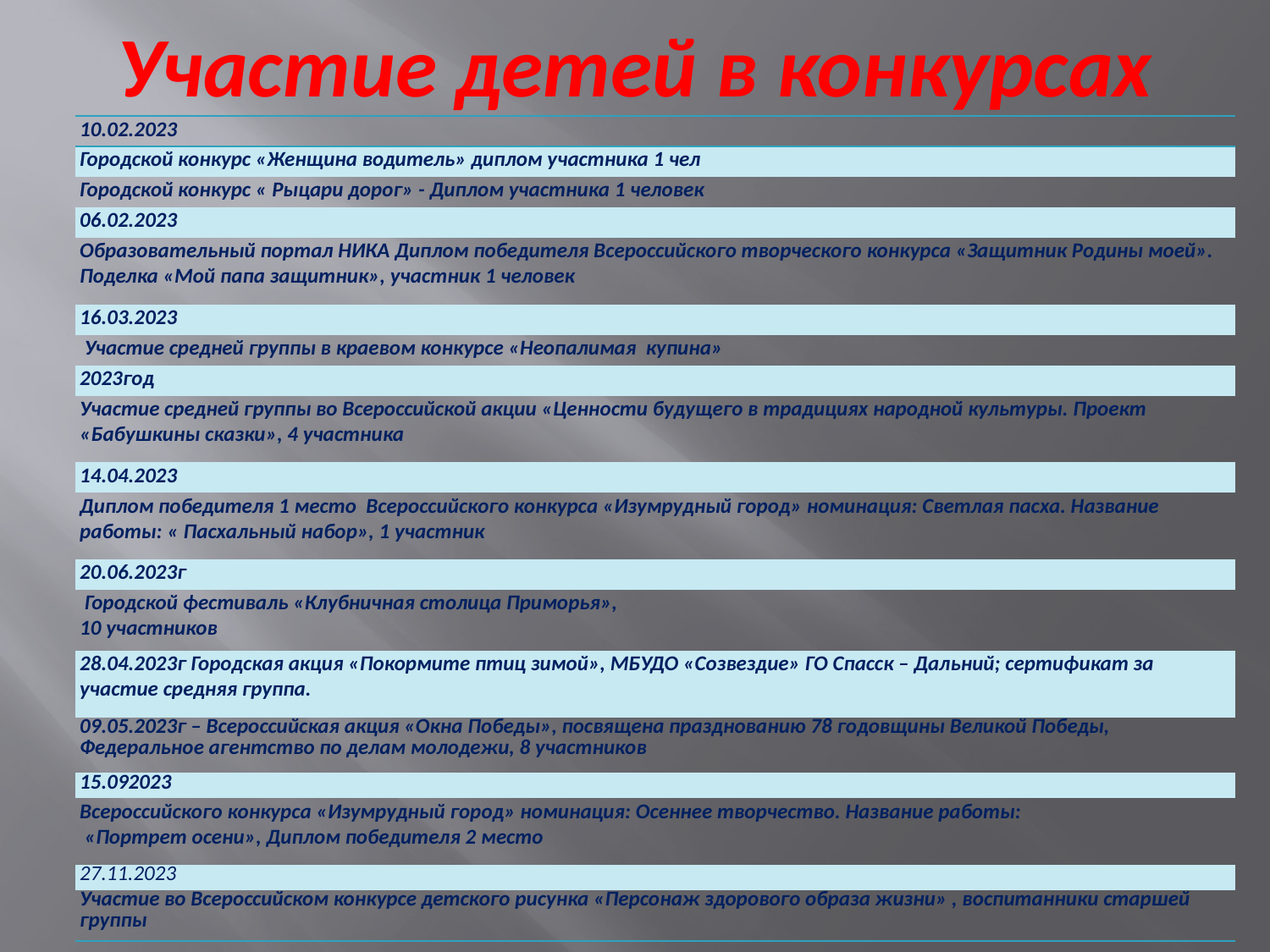

Участие детей в конкурсах
| 10.02.2023 |
| --- |
| Городской конкурс «Женщина водитель» диплом участника 1 чел |
| Городской конкурс « Рыцари дорог» - Диплом участника 1 человек |
| 06.02.2023 |
| Образовательный портал НИКА Диплом победителя Всероссийского творческого конкурса «Защитник Родины моей». Поделка «Мой папа защитник», участник 1 человек |
| 16.03.2023 |
| Участие средней группы в краевом конкурсе «Неопалимая купина» |
| 2023год |
| Участие средней группы во Всероссийской акции «Ценности будущего в традициях народной культуры. Проект «Бабушкины сказки», 4 участника |
| 14.04.2023 |
| Диплом победителя 1 место Всероссийского конкурса «Изумрудный город» номинация: Светлая пасха. Название работы: « Пасхальный набор», 1 участник |
| 20.06.2023г |
| Городской фестиваль «Клубничная столица Приморья», 10 участников |
| 28.04.2023г Городская акция «Покормите птиц зимой», МБУДО «Созвездие» ГО Спасск – Дальний; сертификат за участие средняя группа. |
| 09.05.2023г – Всероссийская акция «Окна Победы», посвящена празднованию 78 годовщины Великой Победы, Федеральное агентство по делам молодежи, 8 участников |
| 15.092023 |
| Всероссийского конкурса «Изумрудный город» номинация: Осеннее творчество. Название работы: «Портрет осени», Диплом победителя 2 место |
| 27.11.2023 |
| Участие во Всероссийском конкурсе детского рисунка «Персонаж здорового образа жизни» , воспитанники старшей группы |